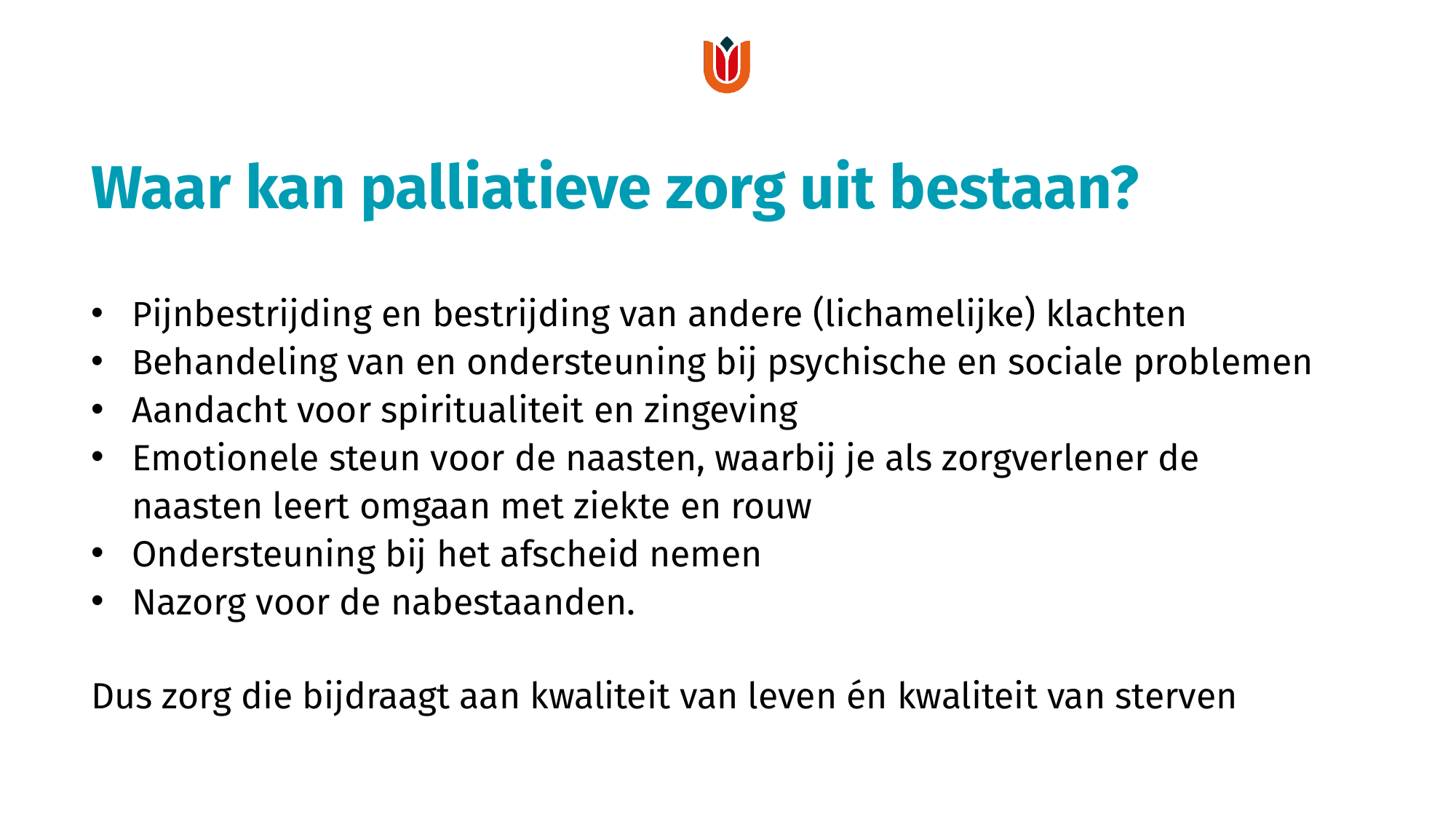

# Waar kan palliatieve zorg uit bestaan?
Pijnbestrijding en bestrijding van andere (lichamelijke) klachten
Behandeling van en ondersteuning bij psychische en sociale problemen
Aandacht voor spiritualiteit en zingeving
Emotionele steun voor de naasten, waarbij je als zorgverlener de naasten leert omgaan met ziekte en rouw
Ondersteuning bij het afscheid nemen
Nazorg voor de nabestaanden.

Dus zorg die bijdraagt aan kwaliteit van leven én kwaliteit van sterven